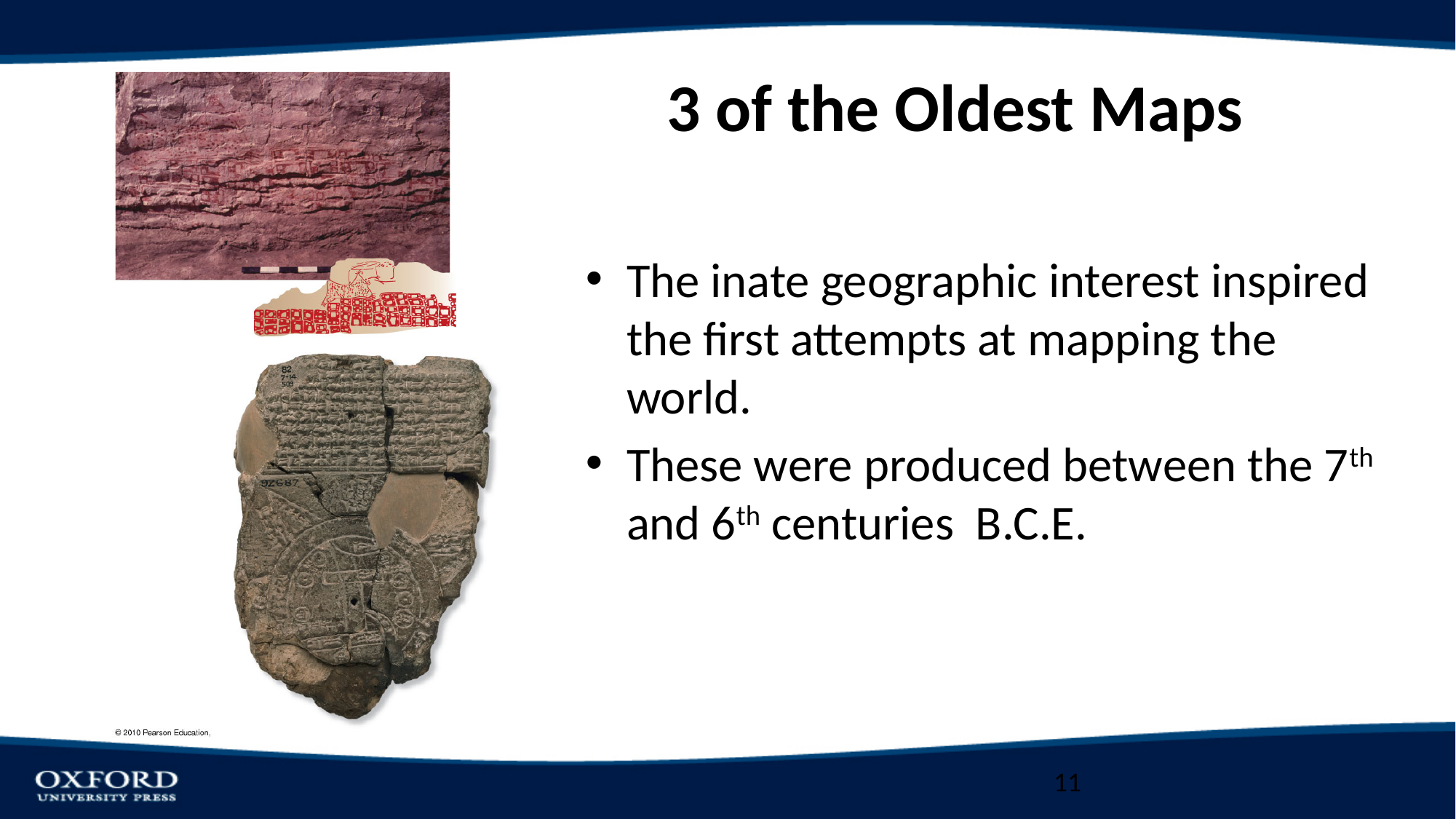

# 3 of the Oldest Maps

The inate geographic interest inspired the first attempts at mapping the world.
These were produced between the 7th and 6th centuries  B.C.E.
11